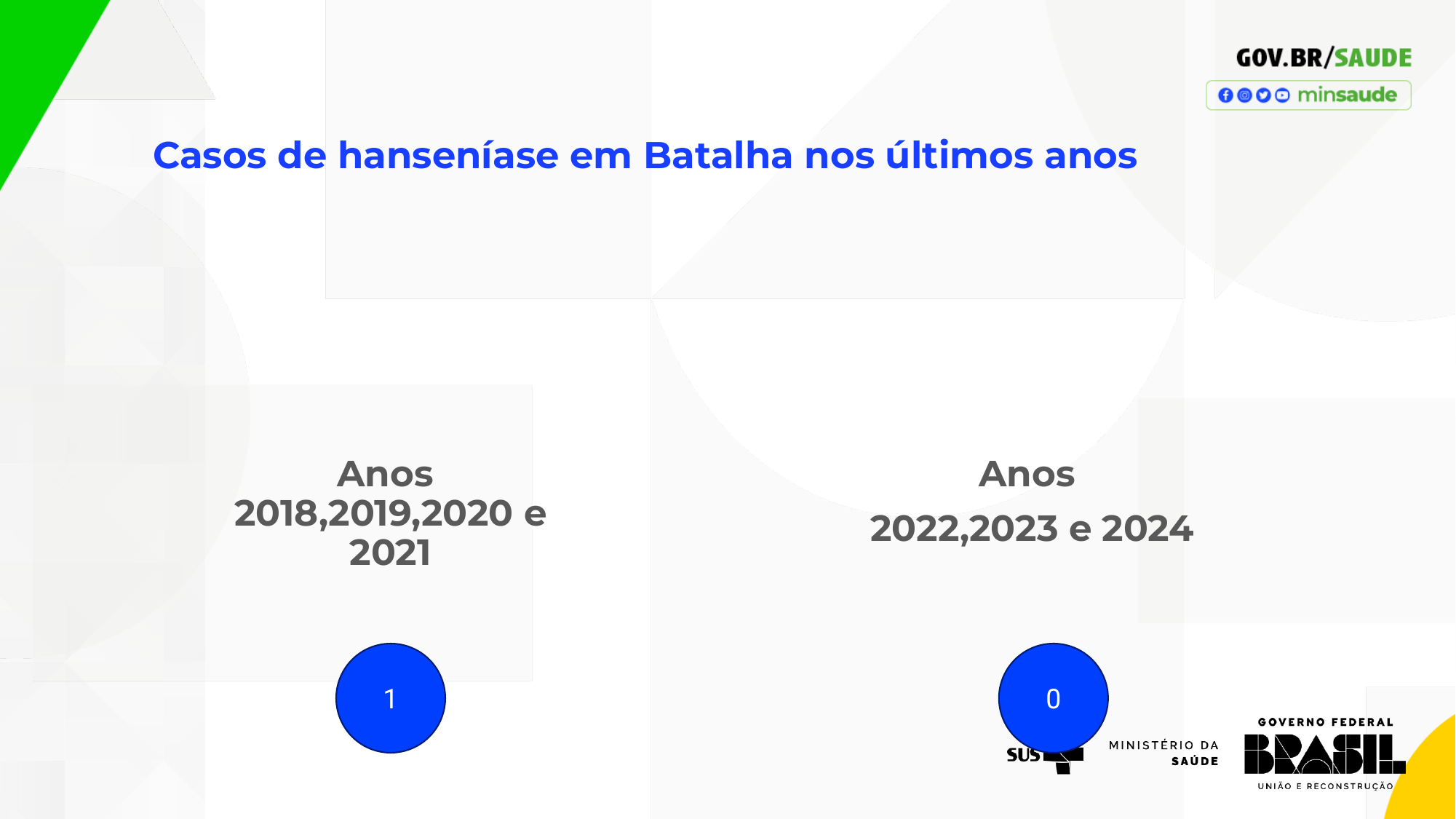

# Casos de hanseníase em Batalha nos últimos anos

Anos  2018,2019,2020 e 2021
Anos
 2022,2023 e 2024

1
0